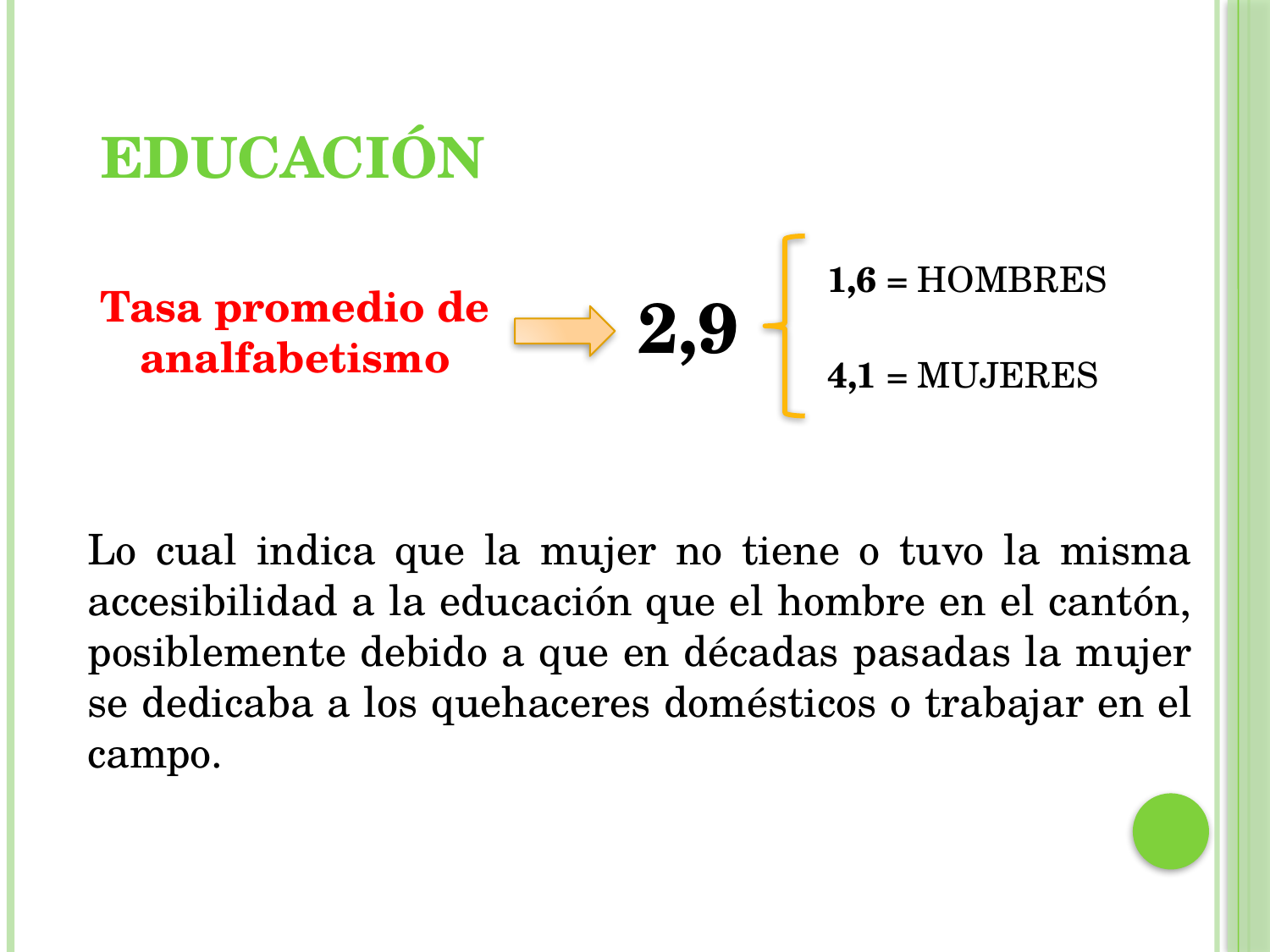

EDUCACIÓN

1,6 = HOMBRES
Tasa promedio de analfabetismo
2,9

4,1 = MUJERES
Lo cual indica que la mujer no tiene o tuvo la misma accesibilidad a la educación que el hombre en el cantón, posiblemente debido a que en décadas pasadas la mujer se dedicaba a los quehaceres domésticos o trabajar en el campo.